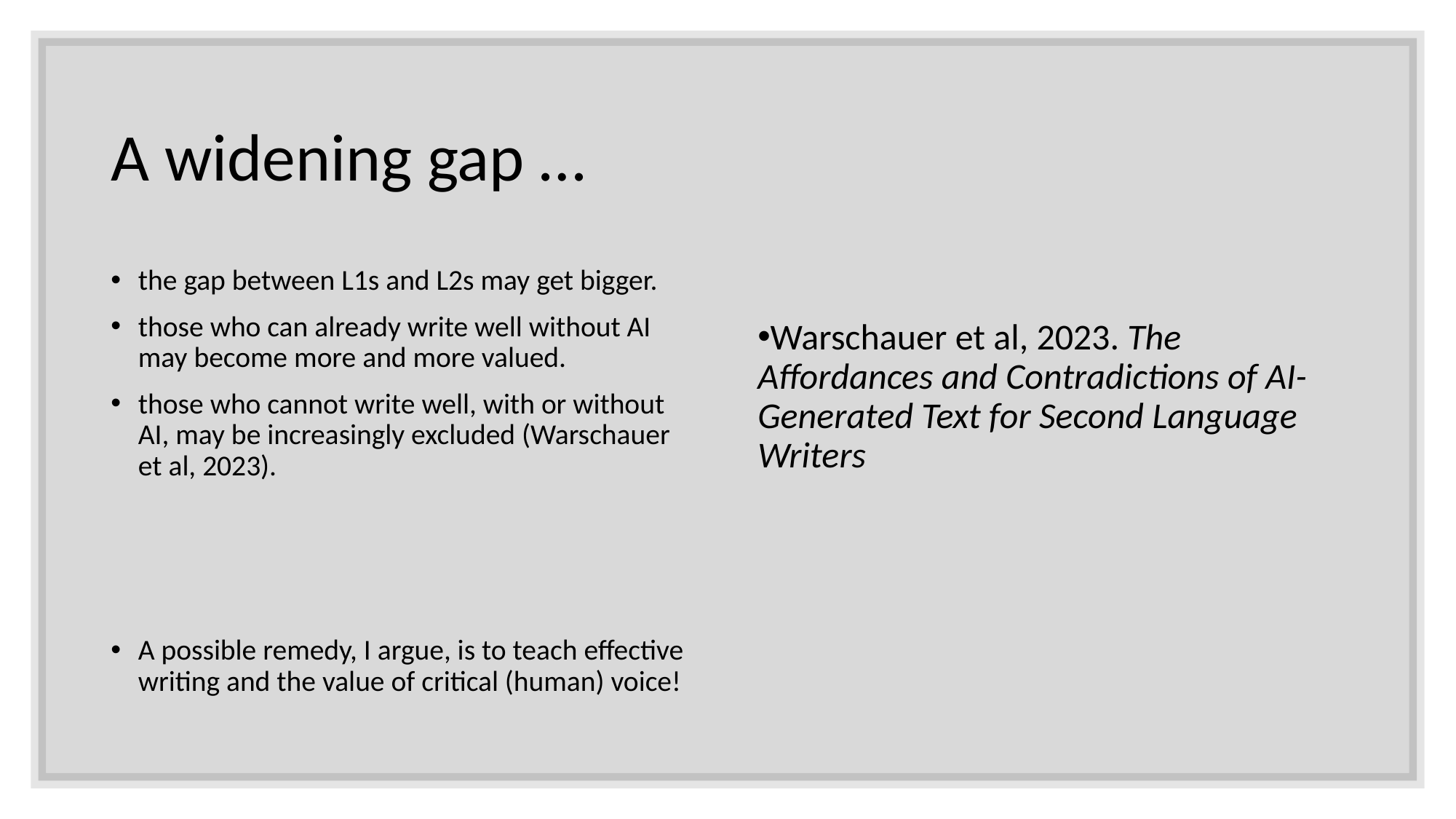

# A widening gap …
the gap between L1s and L2s may get bigger.
those who can already write well without AI may become more and more valued.
those who cannot write well, with or without AI, may be increasingly excluded (Warschauer et al, 2023).

A possible remedy, I argue, is to teach effective writing and the value of critical (human) voice!

Warschauer et al, 2023. The Affordances and Contradictions of AI-Generated Text for Second Language Writers